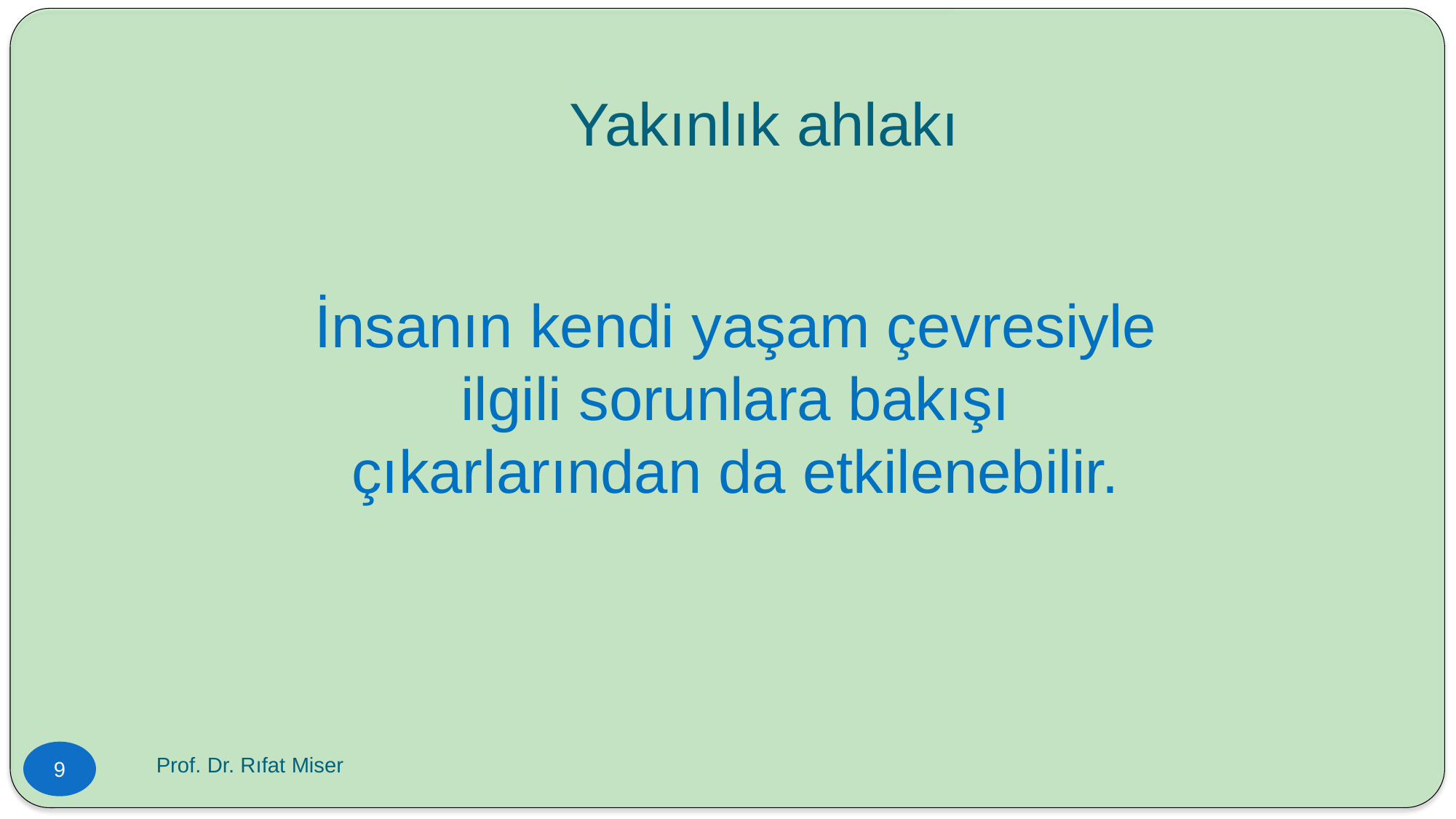

# Yakınlık ahlakı
İnsanın kendi yaşam çevresiyle ilgili sorunlara bakışı çıkarlarından da etkilenebilir.
Prof. Dr. Rıfat Miser
9